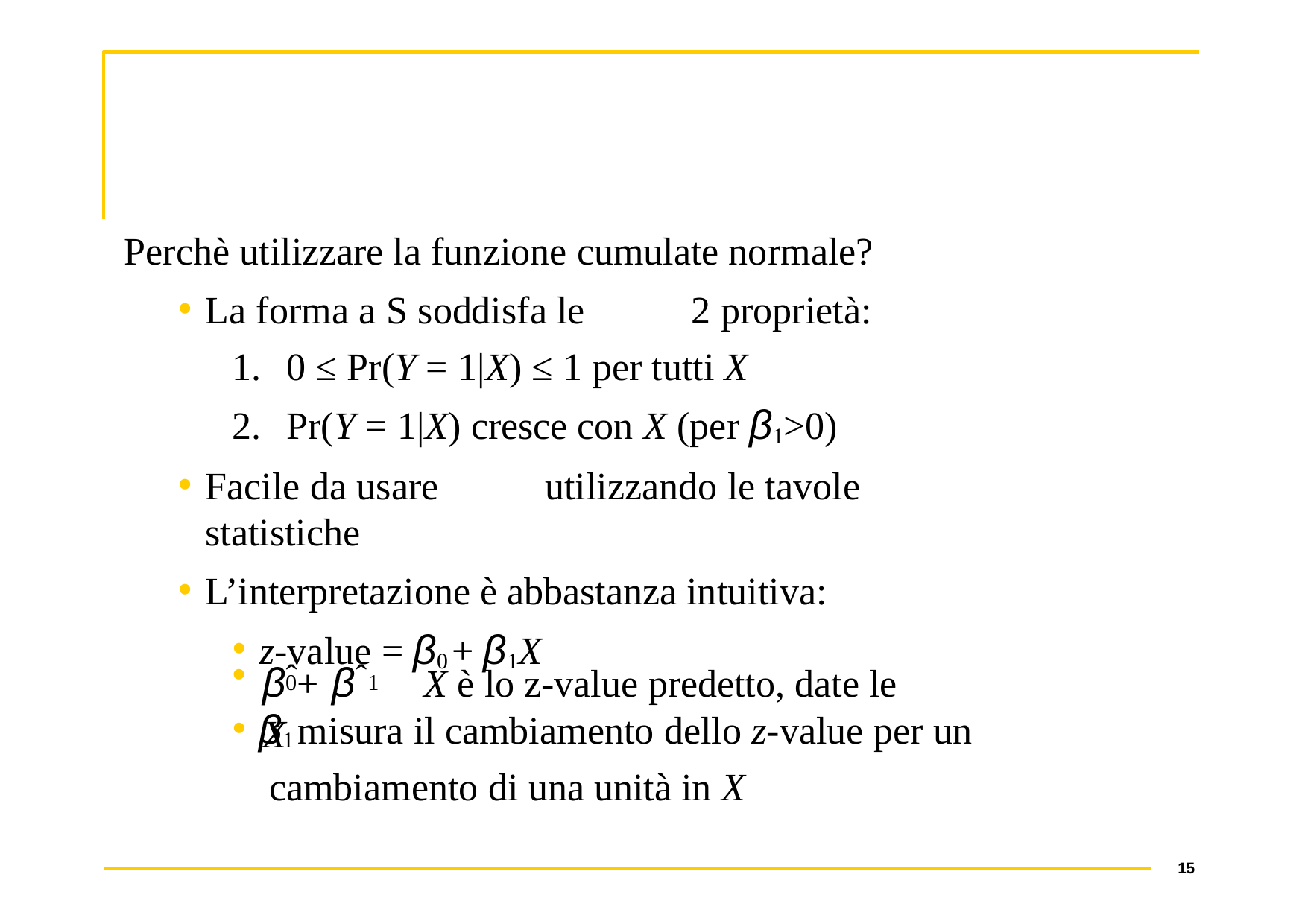

Perchè utilizzare la funzione cumulate normale?
La forma a S soddisfa le	2 proprietà:
0 ≤ Pr(Y = 1|X) ≤ 1 per tutti X
Pr(Y = 1|X) cresce con X (per β1>0)
Facile da usare	utilizzando le tavole statistiche
L’interpretazione è abbastanza intuitiva:
z-value = β0 + β1X
βˆ	+ βˆ	X è lo z-value predetto, date le X
0	1
β1 misura il cambiamento dello z-value per un  cambiamento di una unità in X
15